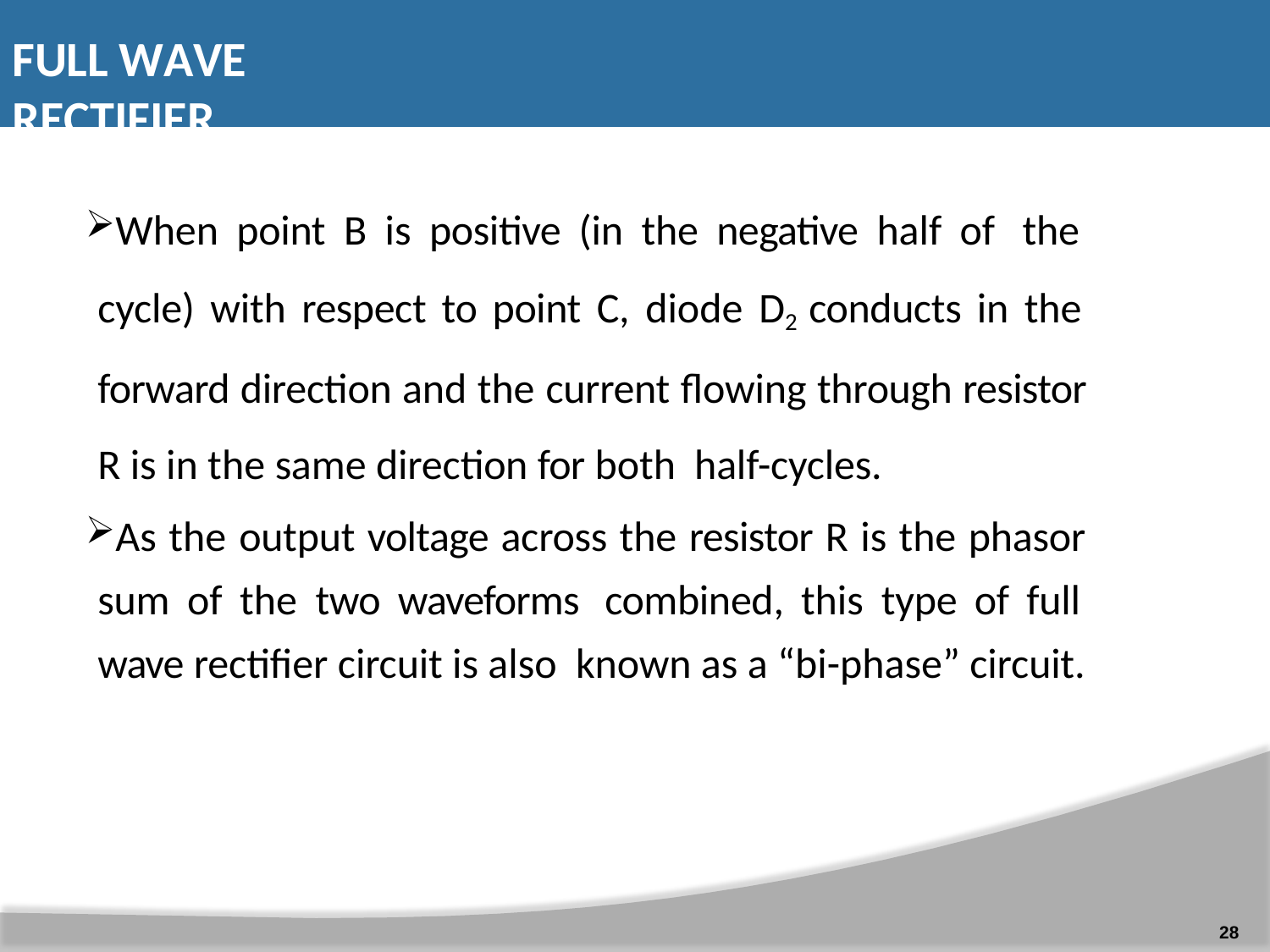

# FULL WAVE RECTIFIER
When point B is positive (in the negative half of the  cycle) with respect to point C, diode D2 conducts in the  forward direction and the current flowing through resistor  R is in the same direction for both half-cycles.
As the output voltage across the resistor R is the phasor  sum of the two waveforms combined, this type of full  wave rectifier circuit is also known as a “bi-phase” circuit.
28